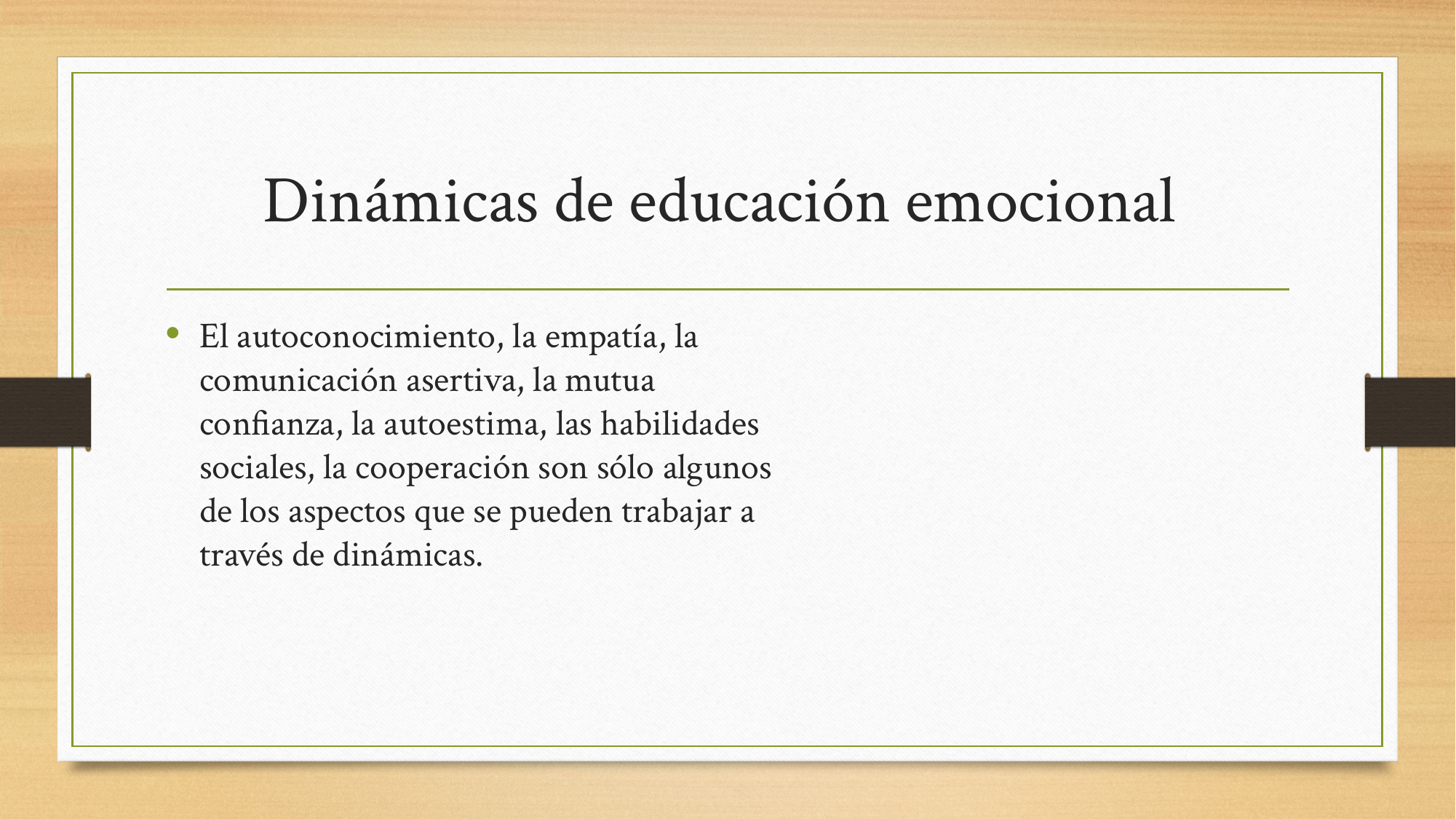

# Dinámicas de educación emocional
El autoconocimiento, la empatía, la comunicación asertiva, la mutua confianza, la autoestima, las habilidades sociales, la cooperación son sólo algunos de los aspectos que se pueden trabajar a través de dinámicas.